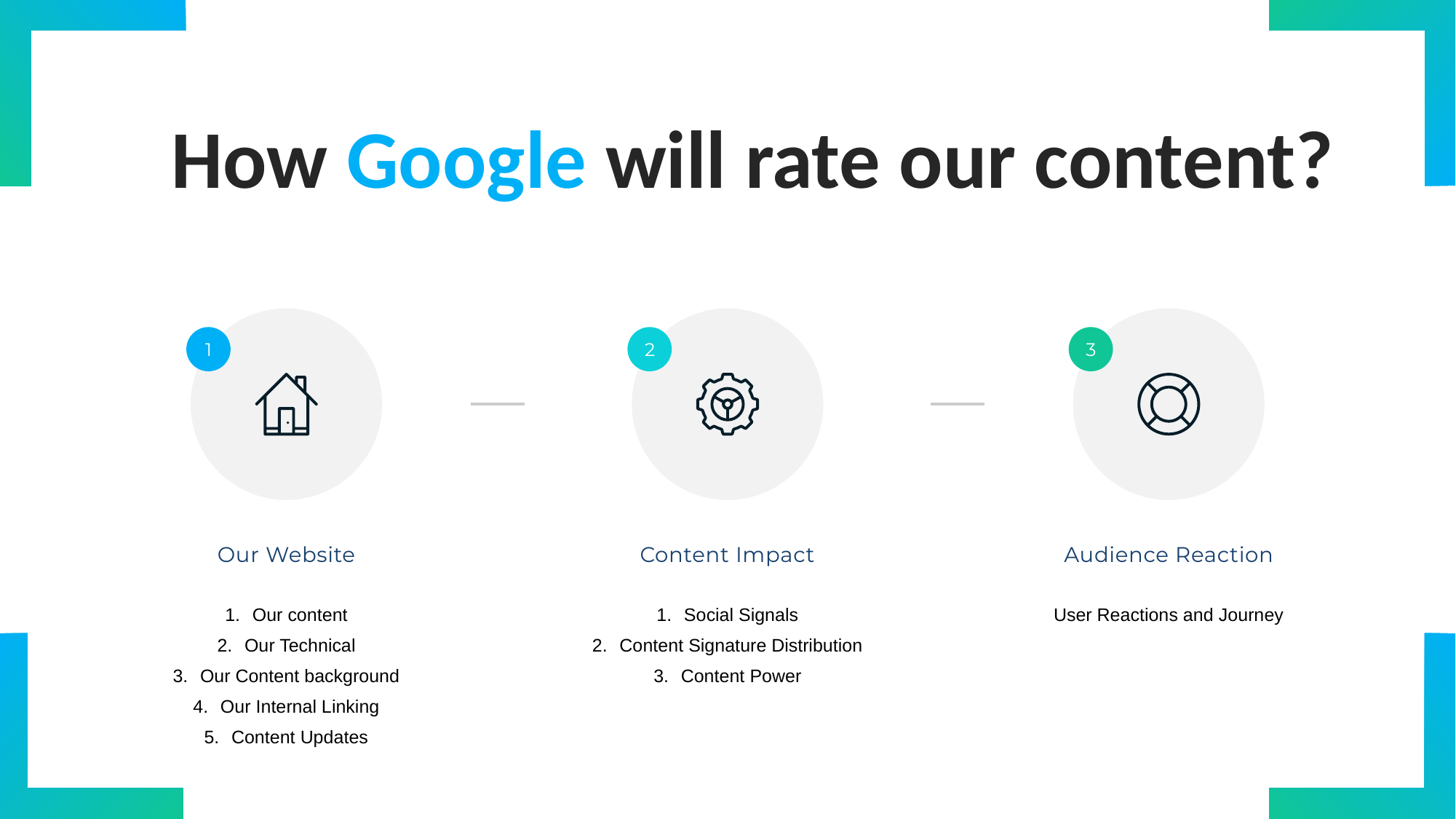

How Google will rate our content?

1
2
3

Our Website
Content Impact
Audience Reaction
Our content
Our Technical
Our Content background
Our Internal Linking
Content Updates
Social Signals
Content Signature Distribution
Content Power
User Reactions and Journey